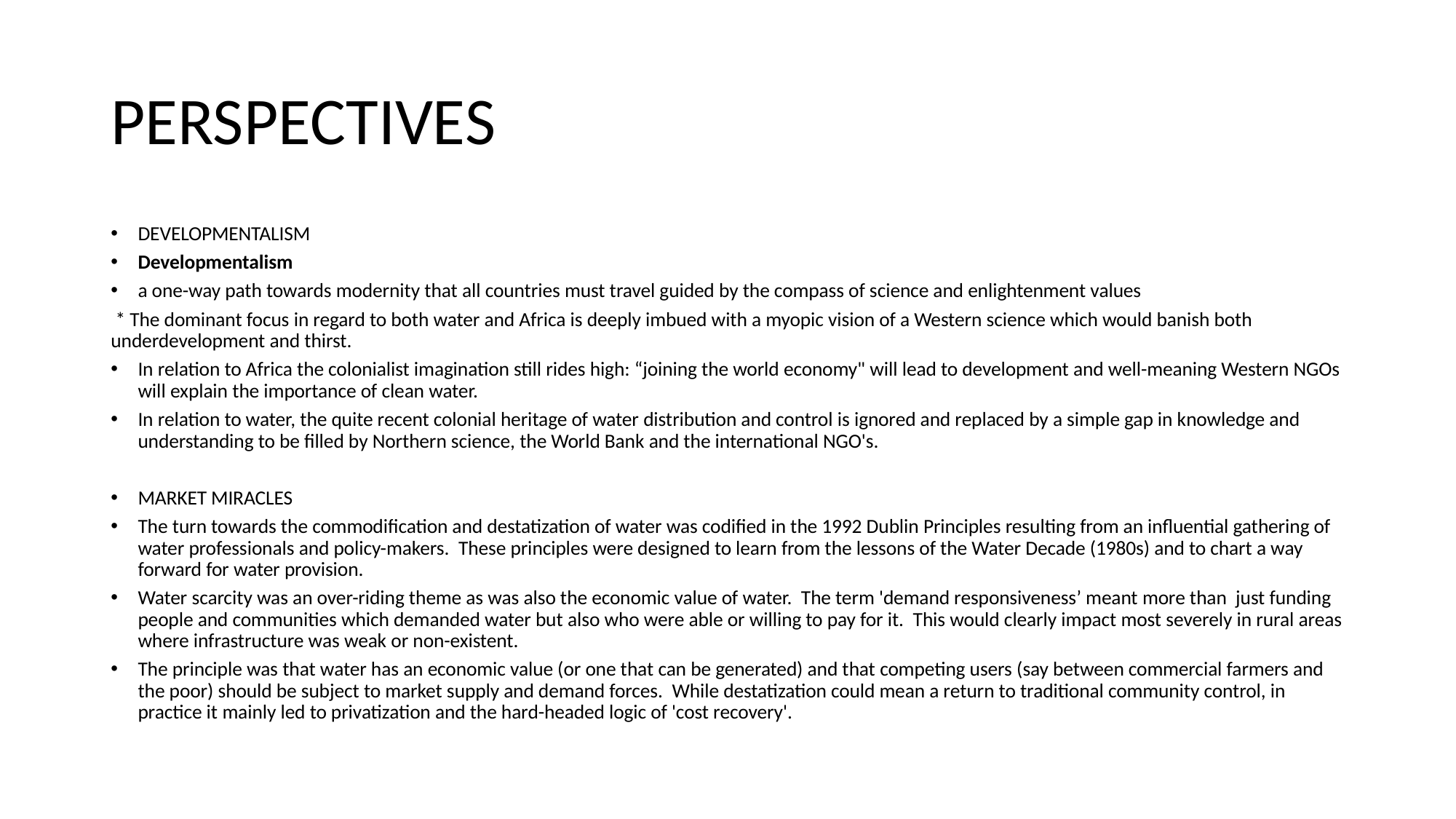

# PERSPECTIVES
DEVELOPMENTALISM
Developmentalism
a one-way path towards modernity that all countries must travel guided by the compass of science and enlightenment values
 * The dominant focus in regard to both water and Africa is deeply imbued with a myopic vision of a Western science which would banish both underdevelopment and thirst.
In relation to Africa the colonialist imagination still rides high: “joining the world economy" will lead to development and well-meaning Western NGOs will explain the importance of clean water.
In relation to water, the quite recent colonial heritage of water distribution and control is ignored and replaced by a simple gap in knowledge and understanding to be filled by Northern science, the World Bank and the international NGO's.

MARKET MIRACLES
The turn towards the commodification and destatization of water was codified in the 1992 Dublin Principles resulting from an influential gathering of water professionals and policy-makers.  These principles were designed to learn from the lessons of the Water Decade (1980s) and to chart a way forward for water provision.
Water scarcity was an over-riding theme as was also the economic value of water.  The term 'demand responsiveness’ meant more than  just funding people and communities which demanded water but also who were able or willing to pay for it.  This would clearly impact most severely in rural areas where infrastructure was weak or non-existent.
The principle was that water has an economic value (or one that can be generated) and that competing users (say between commercial farmers and the poor) should be subject to market supply and demand forces.  While destatization could mean a return to traditional community control, in practice it mainly led to privatization and the hard-headed logic of 'cost recovery'.